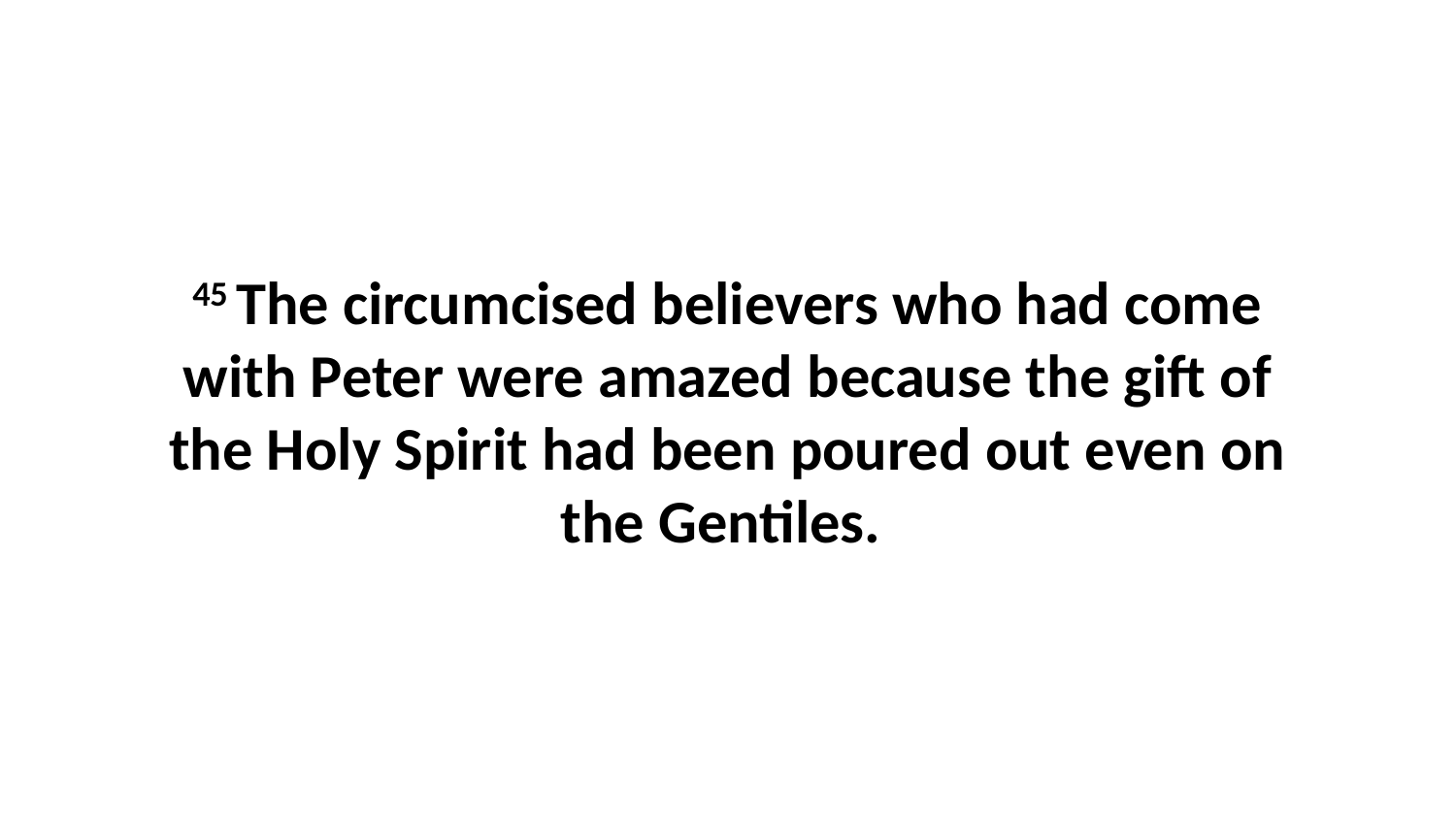

45 The circumcised believers who had come with Peter were amazed because the gift of the Holy Spirit had been poured out even on the Gentiles.